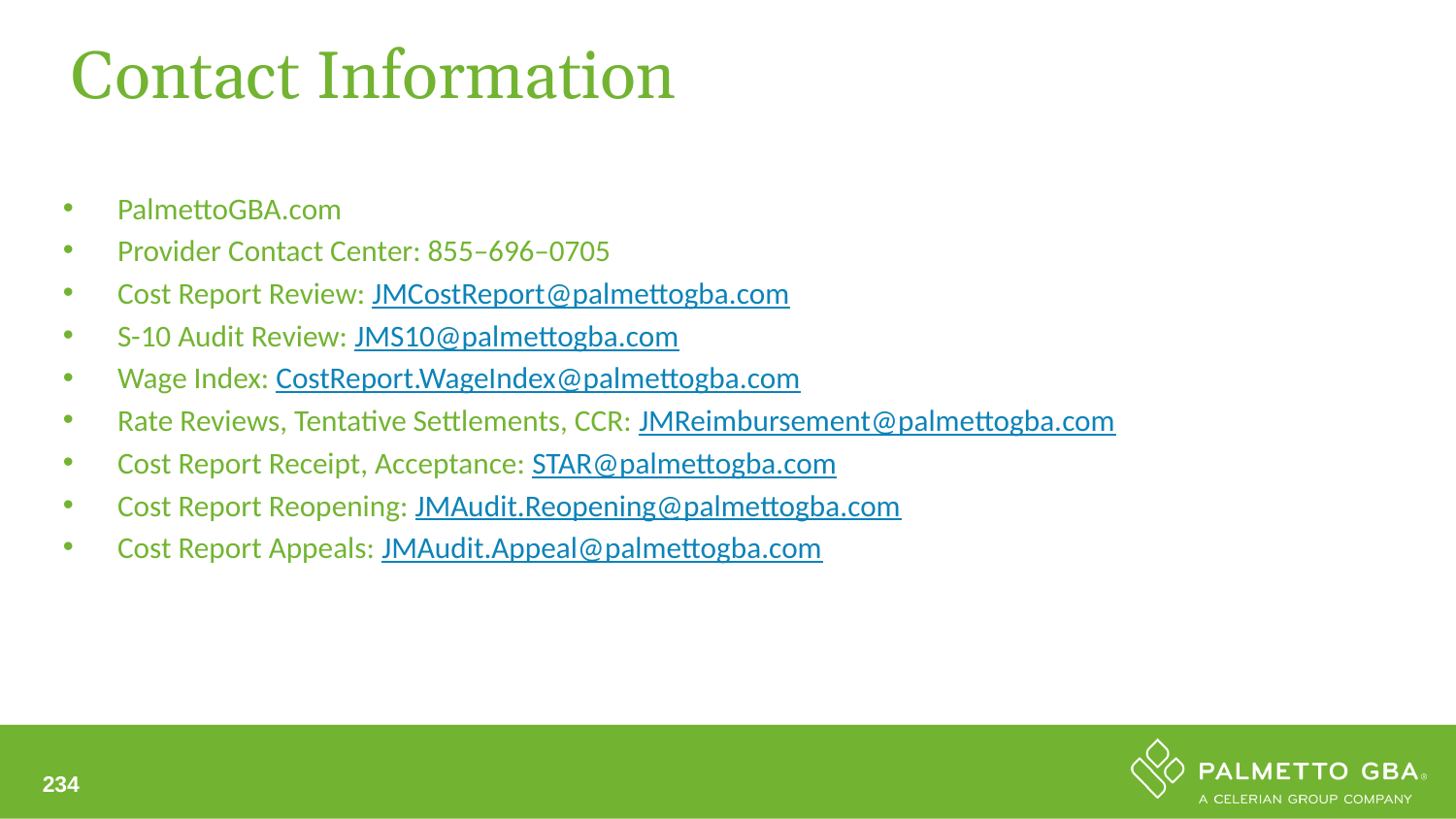

# Contact Information
PalmettoGBA.com
Provider Contact Center: 855–696–0705
Cost Report Review: JMCostReport@palmettogba.com
S-10 Audit Review: JMS10@palmettogba.com
Wage Index: CostReport.WageIndex@palmettogba.com
Rate Reviews, Tentative Settlements, CCR: JMReimbursement@palmettogba.com
Cost Report Receipt, Acceptance: STAR@palmettogba.com
Cost Report Reopening: JMAudit.Reopening@palmettogba.com
Cost Report Appeals: JMAudit.Appeal@palmettogba.com

234